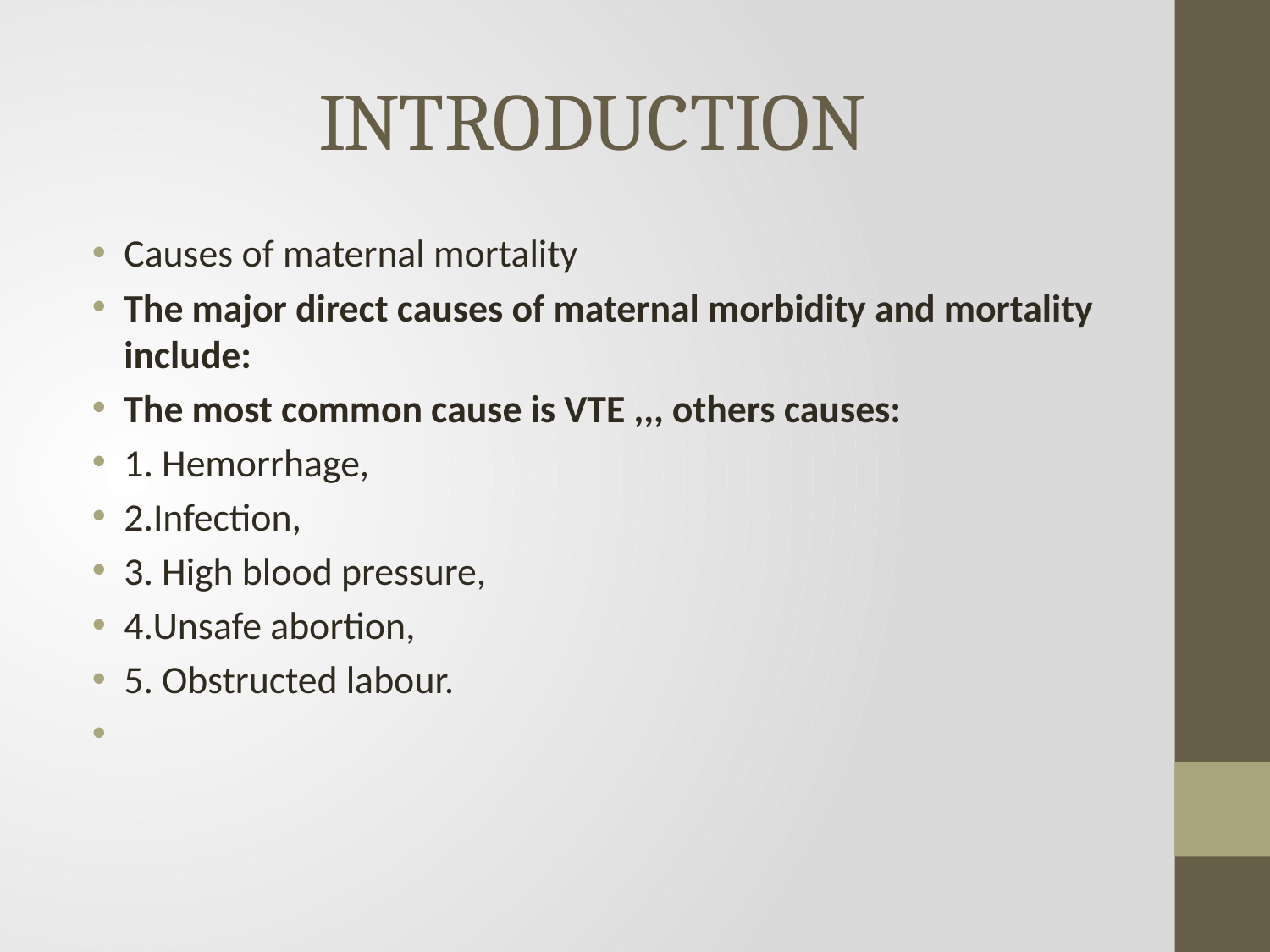

# INTRODUCTION
Causes of maternal mortality
The major direct causes of maternal morbidity and mortality include:
The most common cause is VTE ,,, others causes:
1. Hemorrhage,
2.Infection,
3. High blood pressure,
4.Unsafe abortion,
5. Obstructed labour.